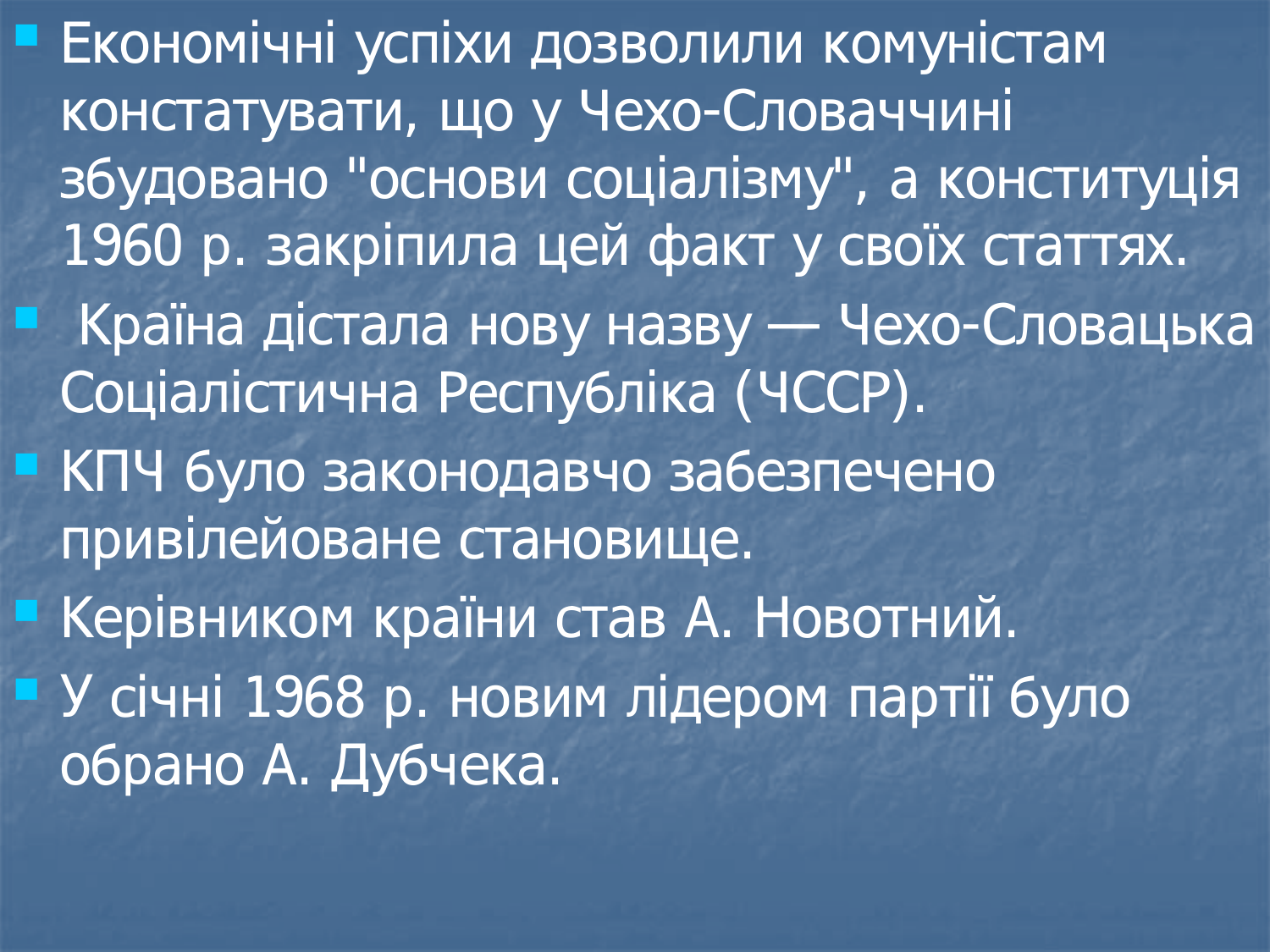

Економічні успіхи дозволили комуністам констатувати, що у Чехо-Словаччині збудовано "основи соціалізму", а конституція 1960 р. закріпила цей факт у своїх статтях.
 Країна дістала нову назву — Чехо-Словацька Соціалістична Республіка (ЧССР).
КПЧ було законодавчо забезпечено привілейоване становище.
Керівником країни став А. Новотний.
У січні 1968 р. новим лідером партії було обрано А. Дубчека.